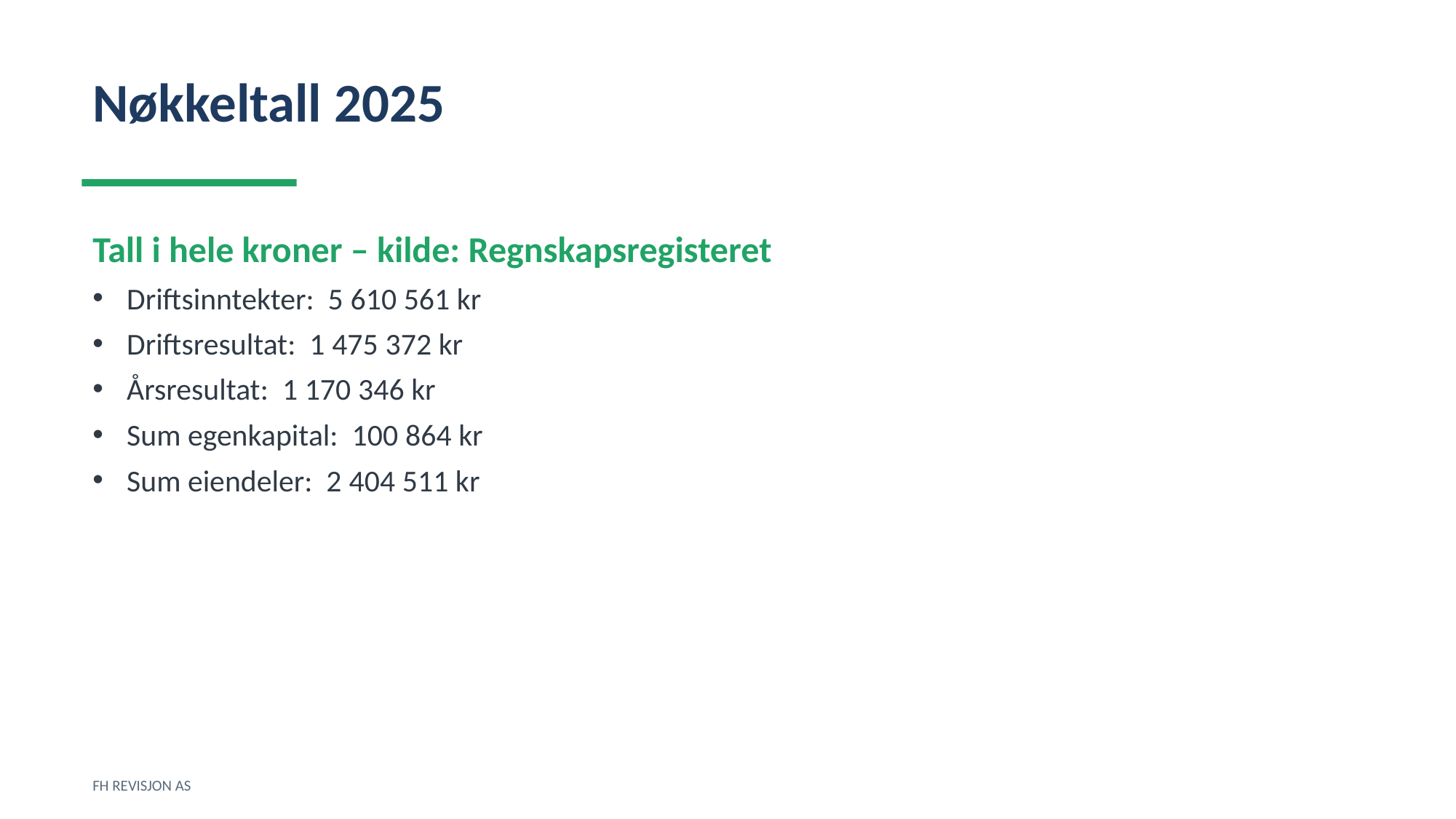

Nøkkeltall 2025

Tall i hele kroner – kilde: Regnskapsregisteret
Driftsinntekter:  5 610 561 kr
Driftsresultat:  1 475 372 kr
Årsresultat:  1 170 346 kr
Sum egenkapital:  100 864 kr
Sum eiendeler:  2 404 511 kr
FH REVISJON AS